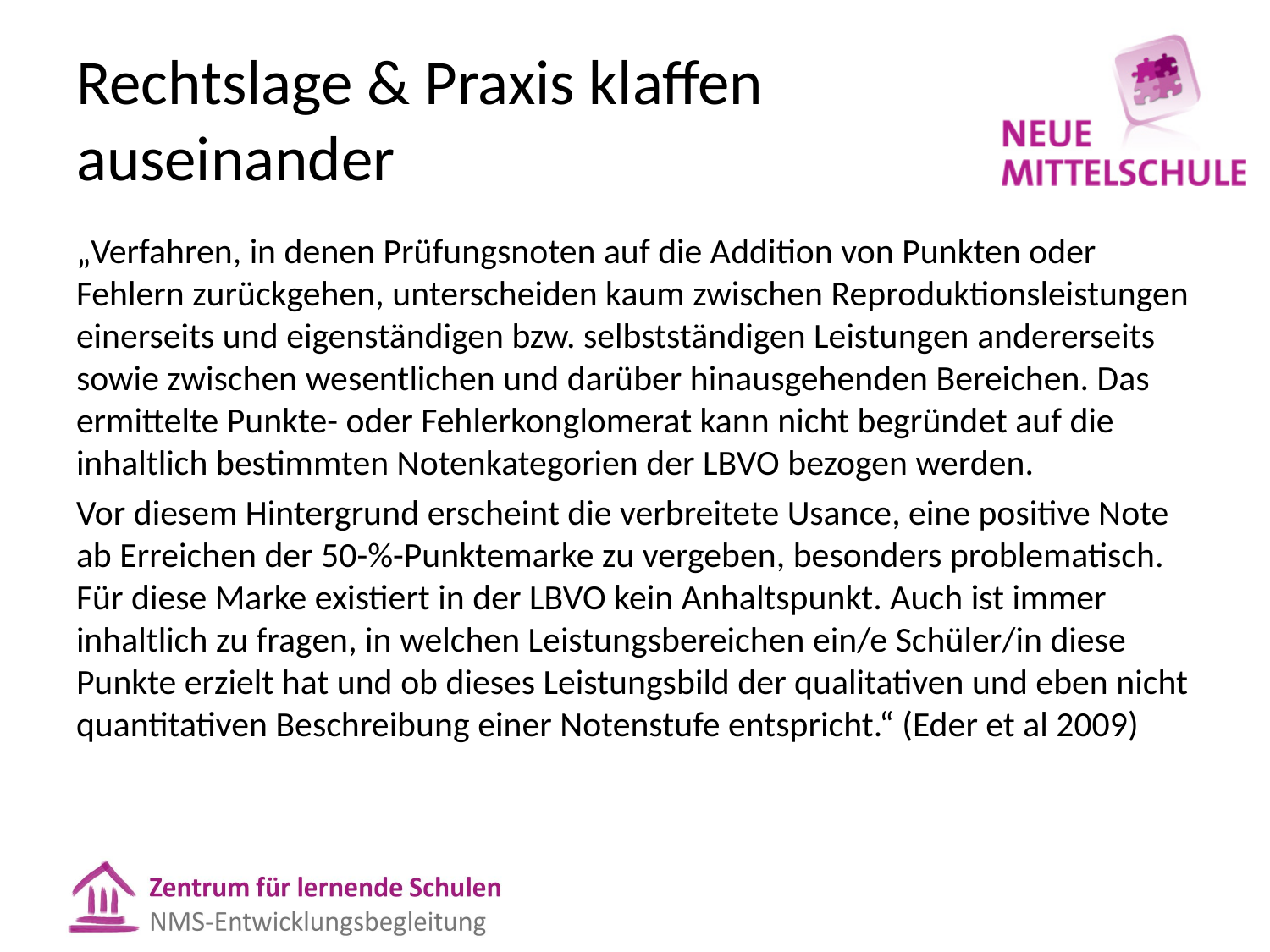

# Rechtslage & Praxis klaffen auseinander
„Verfahren, in denen Prüfungsnoten auf die Addition von Punkten oder Fehlern zurückgehen, unterscheiden kaum zwischen Reproduktionsleistungen einerseits und eigenständigen bzw. selbstständigen Leistungen andererseits sowie zwischen wesentlichen und darüber hinausgehenden Bereichen. Das ermittelte Punkte- oder Fehlerkonglomerat kann nicht begründet auf die inhaltlich bestimmten Notenkategorien der LBVO bezogen werden.
Vor diesem Hintergrund erscheint die verbreitete Usance, eine positive Note ab Erreichen der 50-%-Punktemarke zu vergeben, besonders problematisch. Für diese Marke existiert in der LBVO kein Anhaltspunkt. Auch ist immer inhaltlich zu fragen, in welchen Leistungsbereichen ein/e Schüler/in diese Punkte erzielt hat und ob dieses Leistungsbild der qualitativen und eben nicht quantitativen Beschreibung einer Notenstufe entspricht.“ (Eder et al 2009)